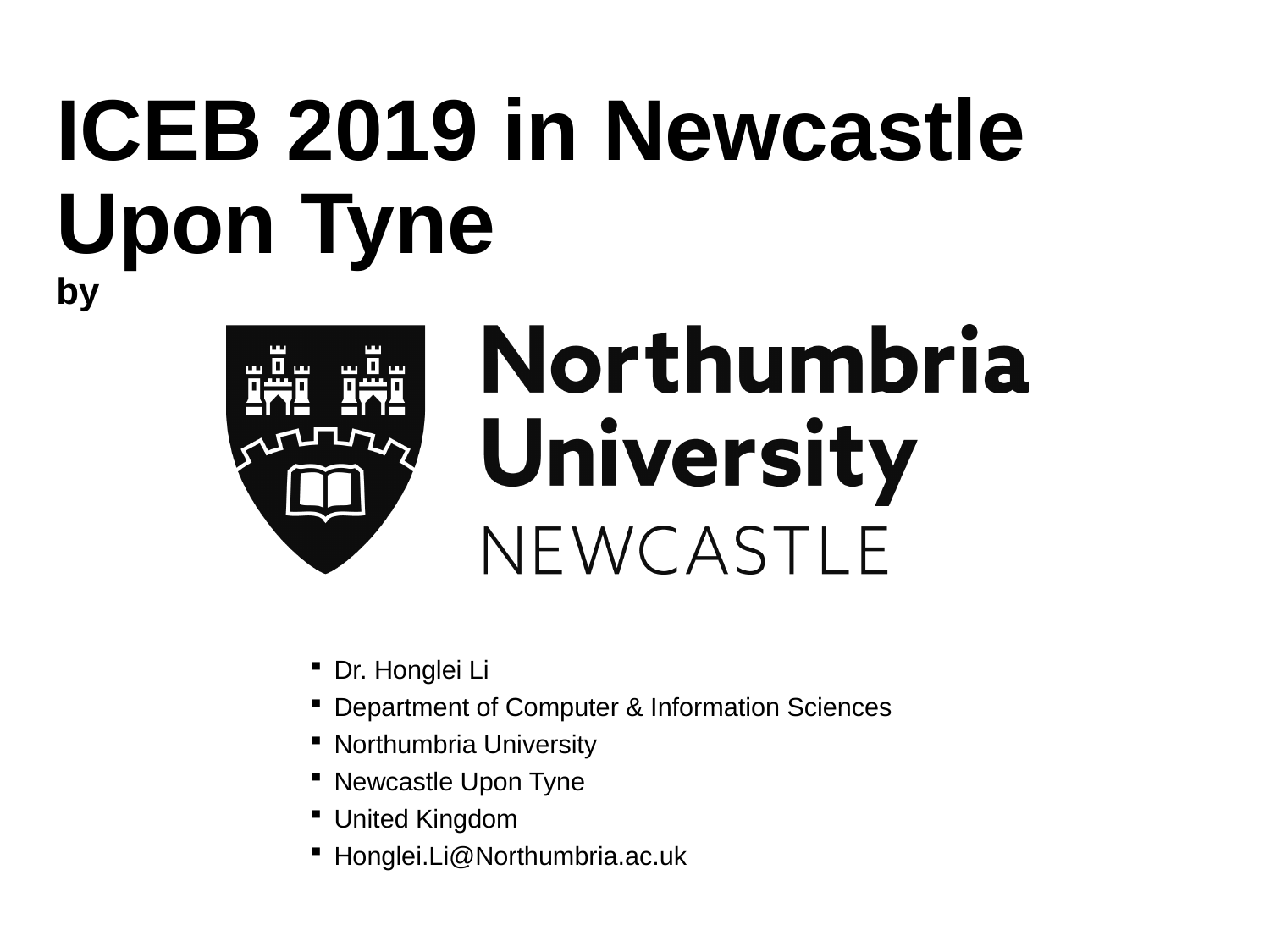

ICEB 2019 in Newcastle Upon Tyne
by
Dr. Honglei Li
Department of Computer & Information Sciences
Northumbria University
Newcastle Upon Tyne
United Kingdom
Honglei.Li@Northumbria.ac.uk